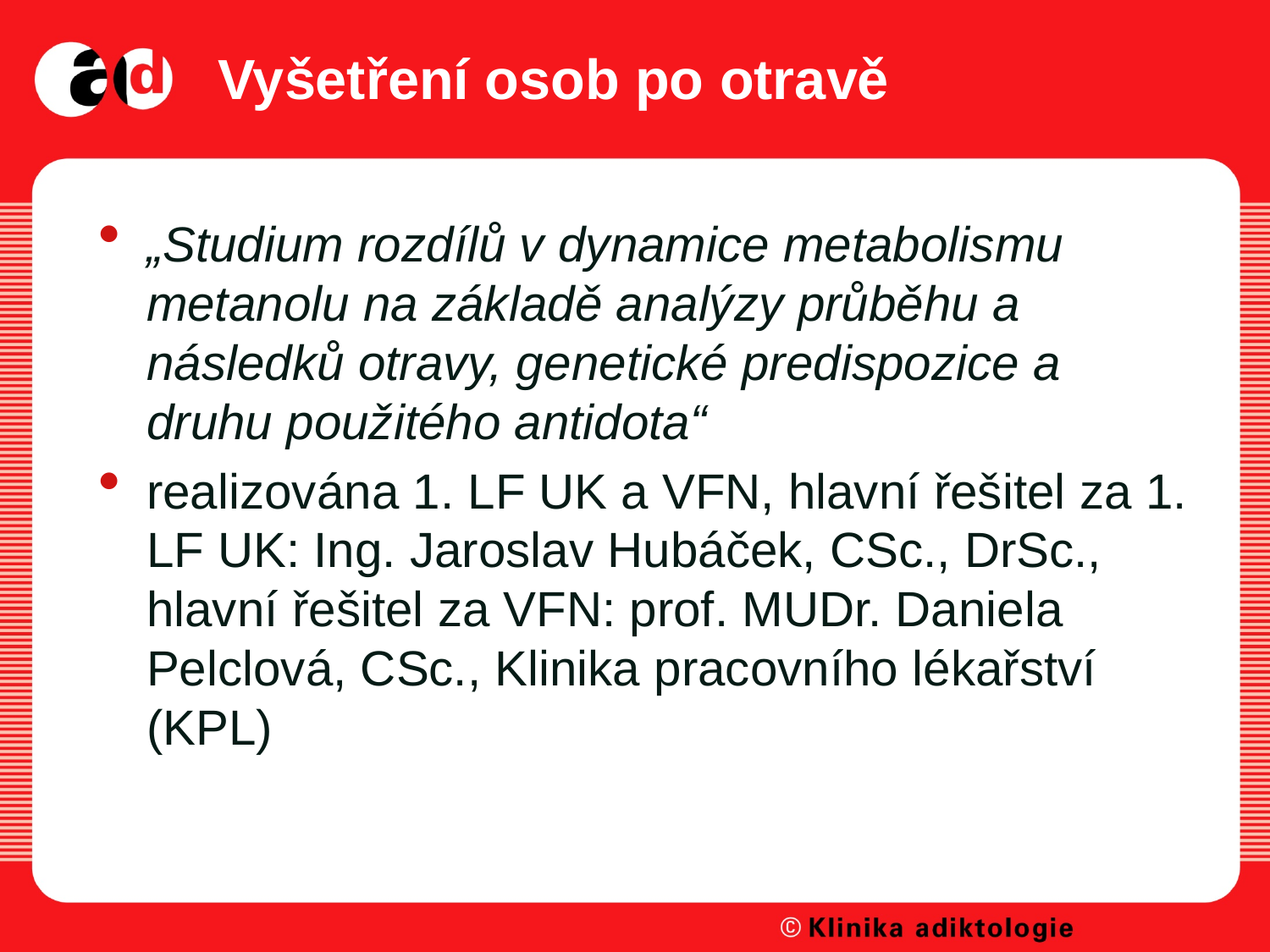

# Vyšetření osob po otravě
„Studium rozdílů v dynamice metabolismu metanolu na základě analýzy průběhu a následků otravy, genetické predispozice a druhu použitého antidota“
realizována 1. LF UK a VFN, hlavní řešitel za 1. LF UK: Ing. Jaroslav Hubáček, CSc., DrSc., hlavní řešitel za VFN: prof. MUDr. Daniela Pelclová, CSc., Klinika pracovního lékařství (KPL)